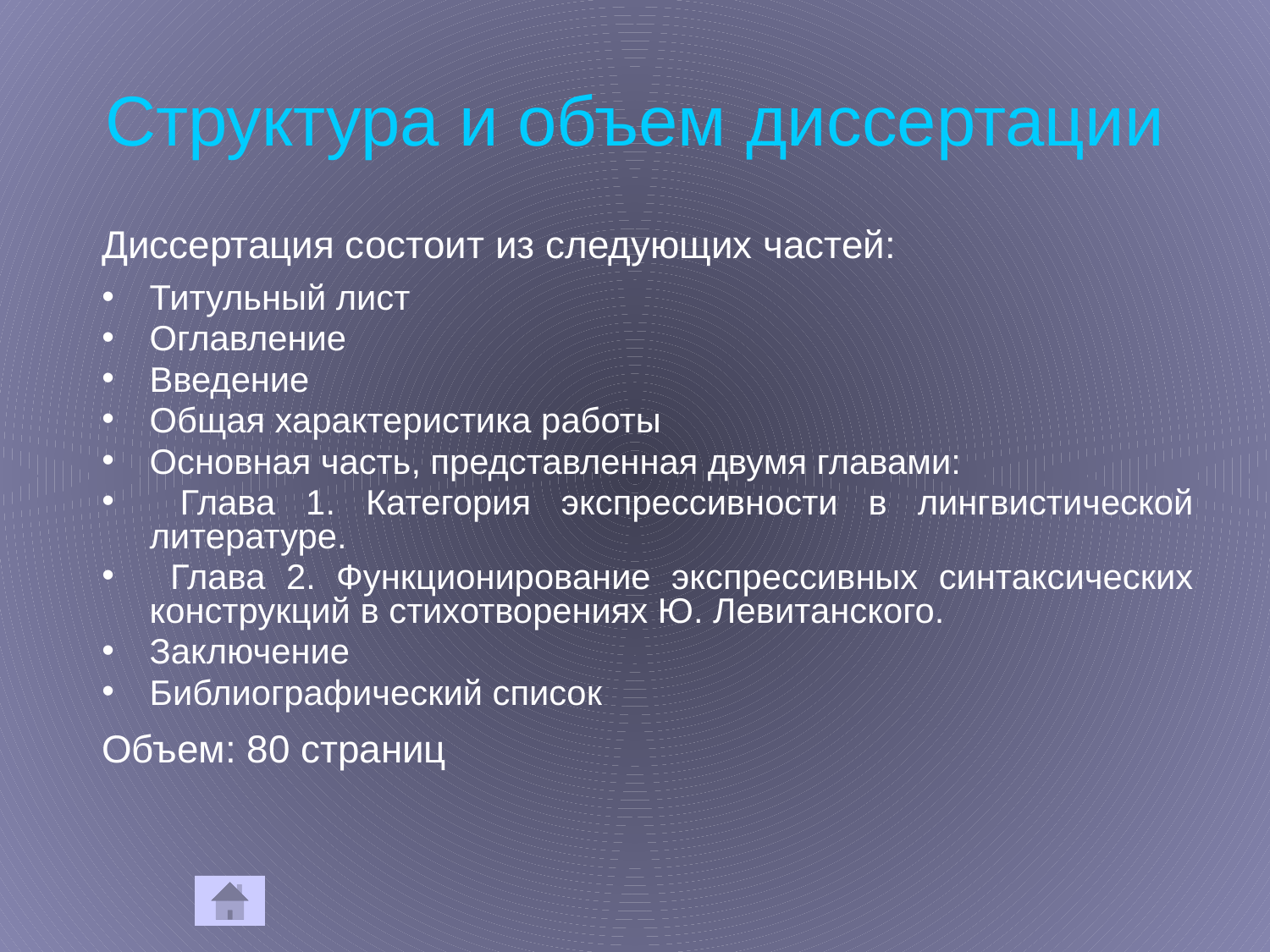

# Структура и объем диссертации
Диссертация состоит из следующих частей:
Титульный лист
Оглавление
Введение
Общая характеристика работы
Основная часть, представленная двумя главами:
 Глава 1. Категория экспрессивности в лингвистической литературе.
 Глава 2. Функционирование экспрессивных синтаксических конструкций в стихотворениях Ю. Левитанского.
Заключение
Библиографический список
Объем: 80 страниц